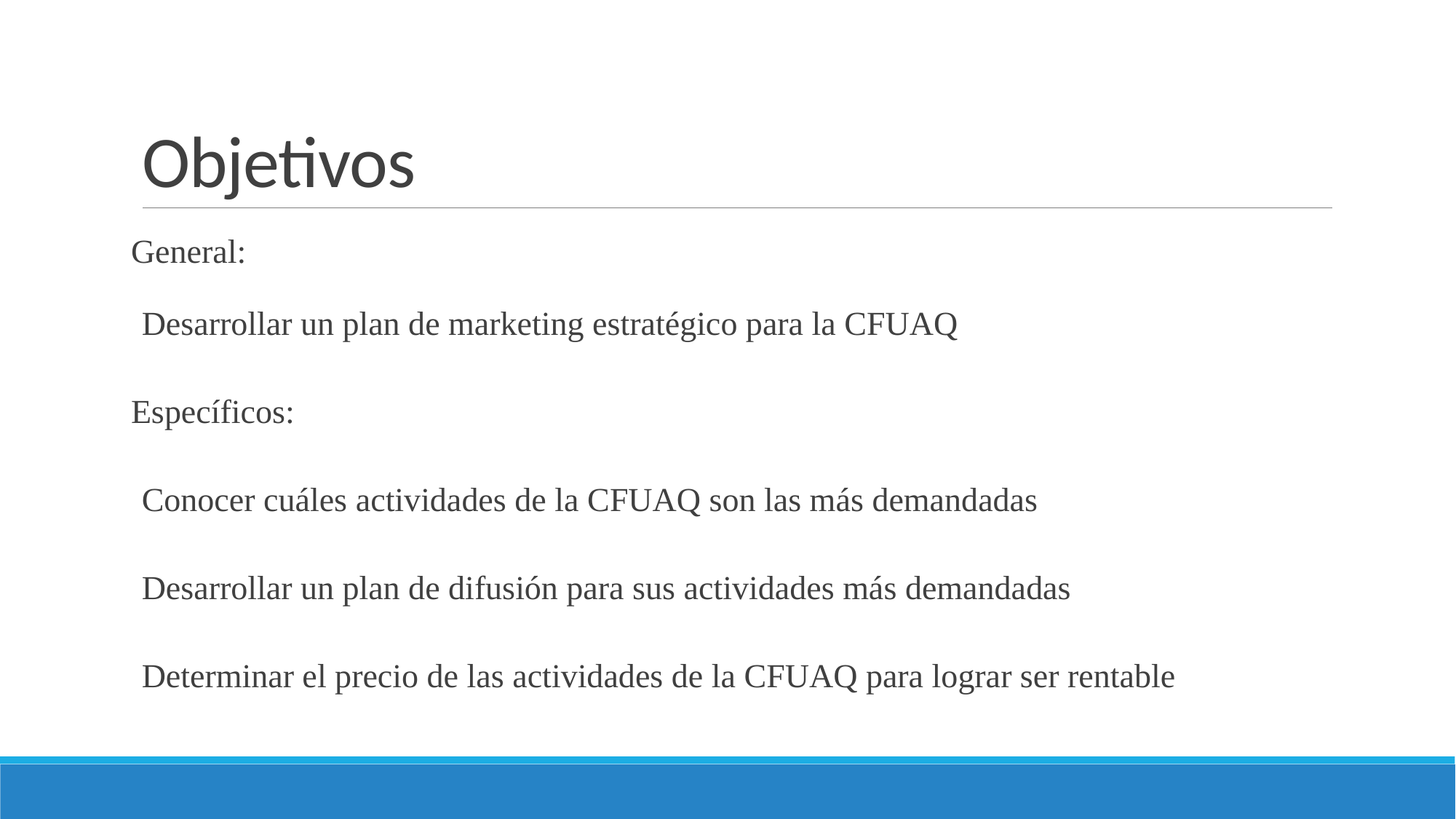

# Objetivos
General:
Desarrollar un plan de marketing estratégico para la CFUAQ
Específicos:
Conocer cuáles actividades de la CFUAQ son las más demandadas
Desarrollar un plan de difusión para sus actividades más demandadas
Determinar el precio de las actividades de la CFUAQ para lograr ser rentable